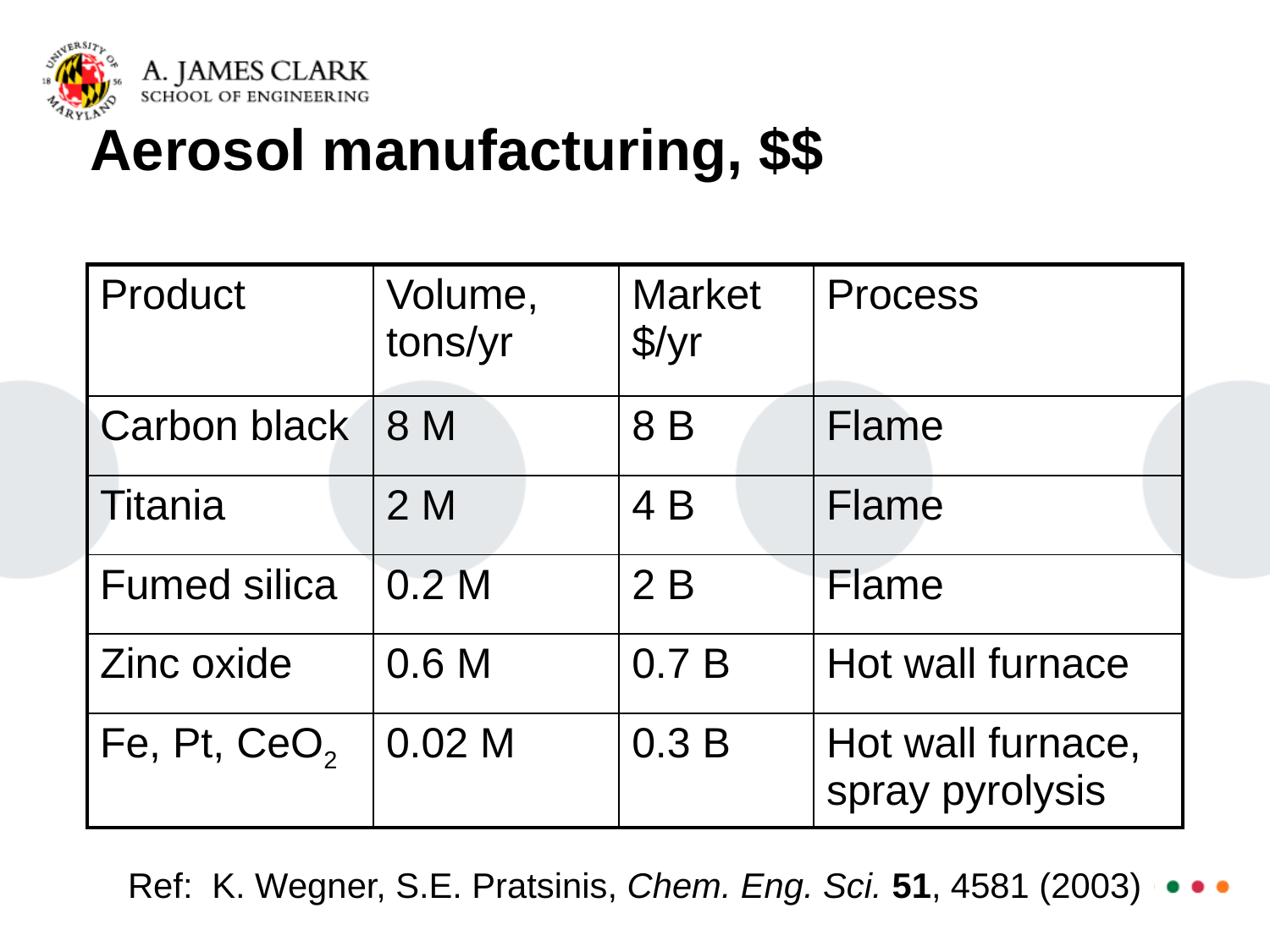

# Aerosol manufacturing, $$
| Product | Volume, tons/yr | Market $/yr | Process |
| --- | --- | --- | --- |
| Carbon black | 8 M | 8 B | Flame |
| Titania | 2 M | 4 B | Flame |
| Fumed silica | 0.2 M | 2 B | Flame |
| Zinc oxide | 0.6 M | 0.7 B | Hot wall furnace |
| Fe, Pt, CeO2 | 0.02 M | 0.3 B | Hot wall furnace, spray pyrolysis |
Ref:  K. Wegner, S.E. Pratsinis, Chem. Eng. Sci. 51, 4581 (2003)